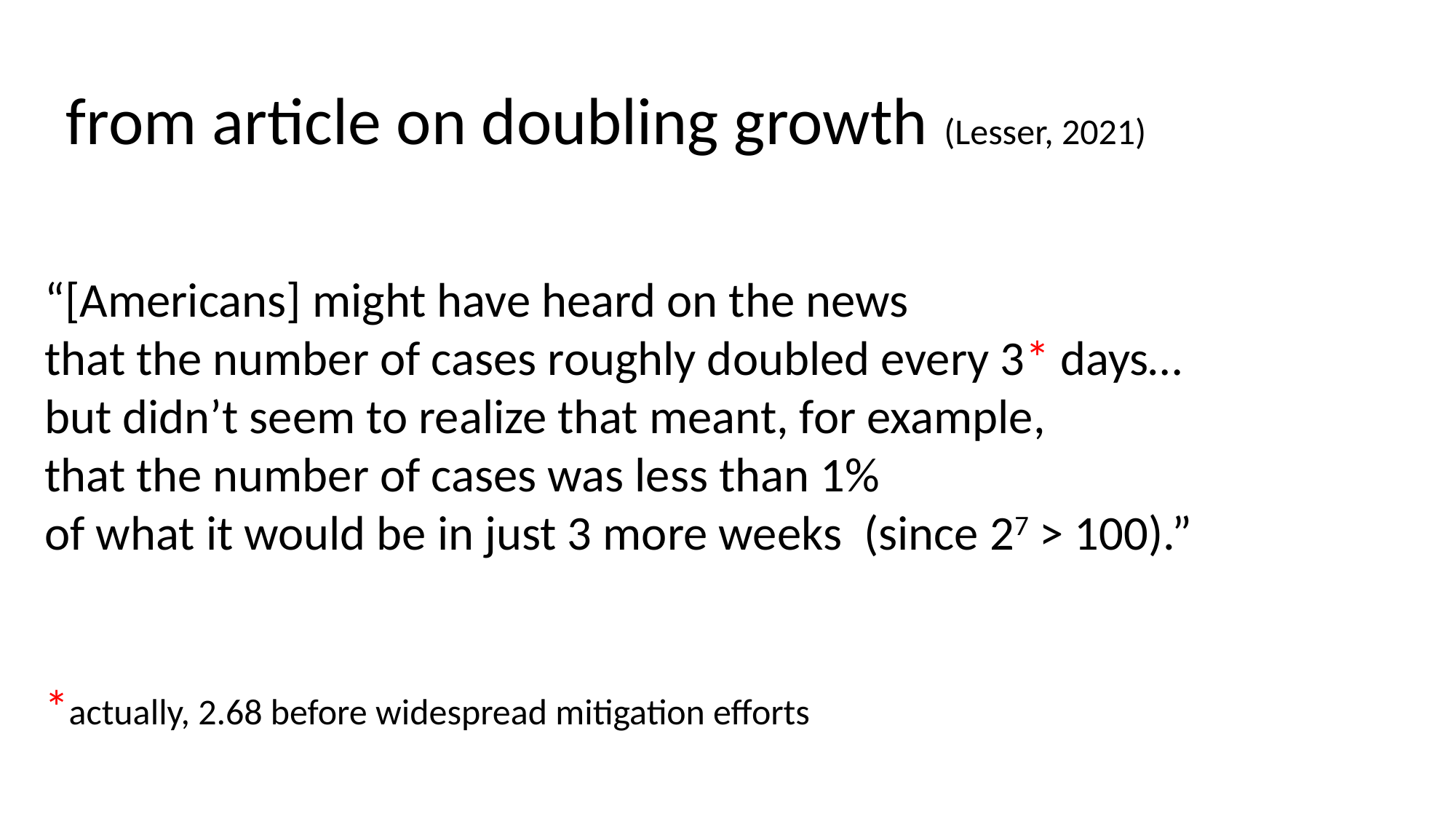

# from article on doubling growth (Lesser, 2021)
“[Americans] might have heard on the news
that the number of cases roughly doubled every 3* days…
but didn’t seem to realize that meant, for example,
that the number of cases was less than 1%
of what it would be in just 3 more weeks  (since 27 > 100).”

*actually, 2.68 before widespread mitigation efforts